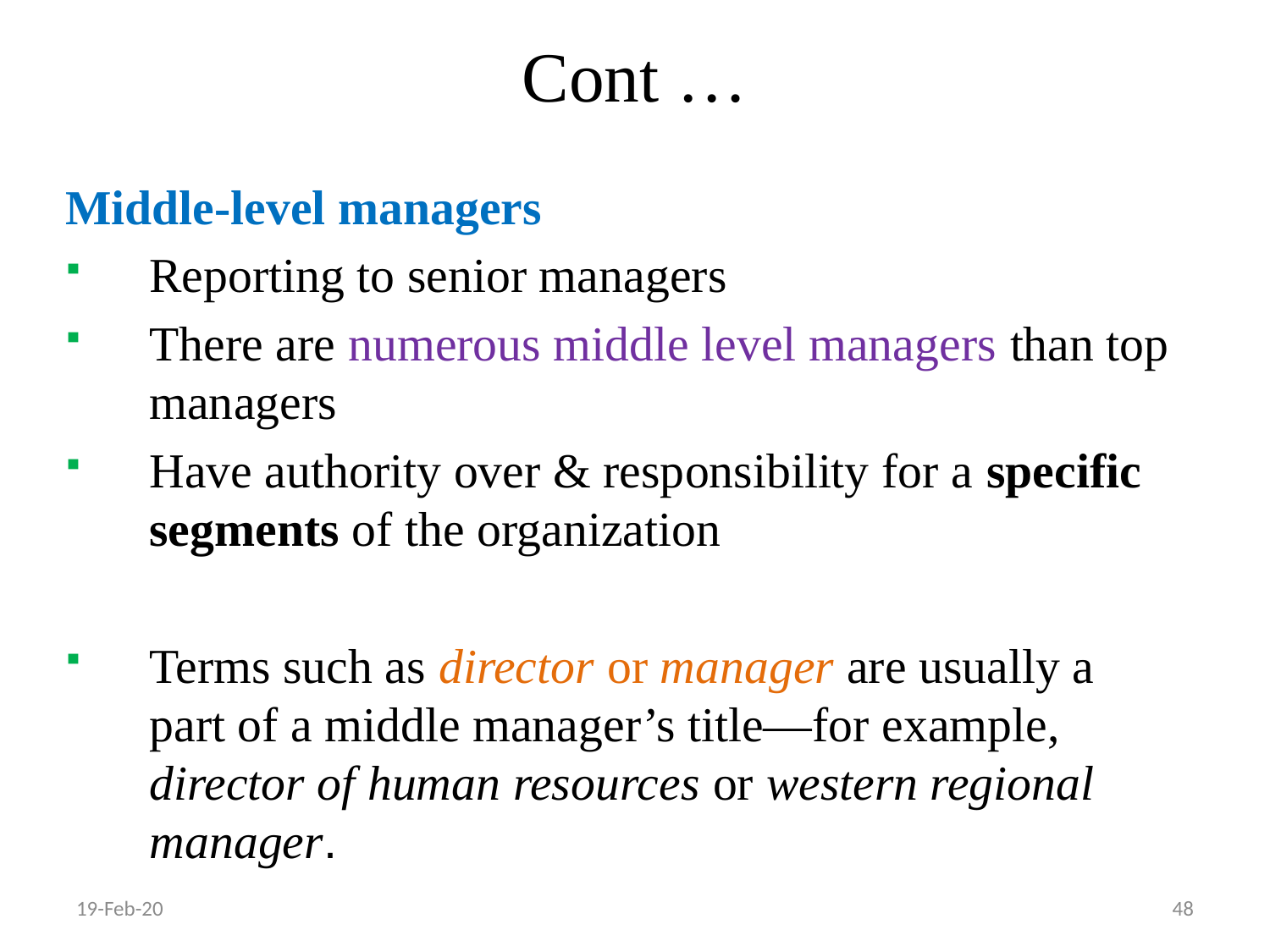

# Cont …
Middle-level managers
Reporting to senior managers
There are numerous middle level managers than top managers
Have authority over & responsibility for a specific segments of the organization

Terms such as director or manager are usually a part of a middle manager’s title—for example, director of human resources or western regional manager.

19-Feb-20
48